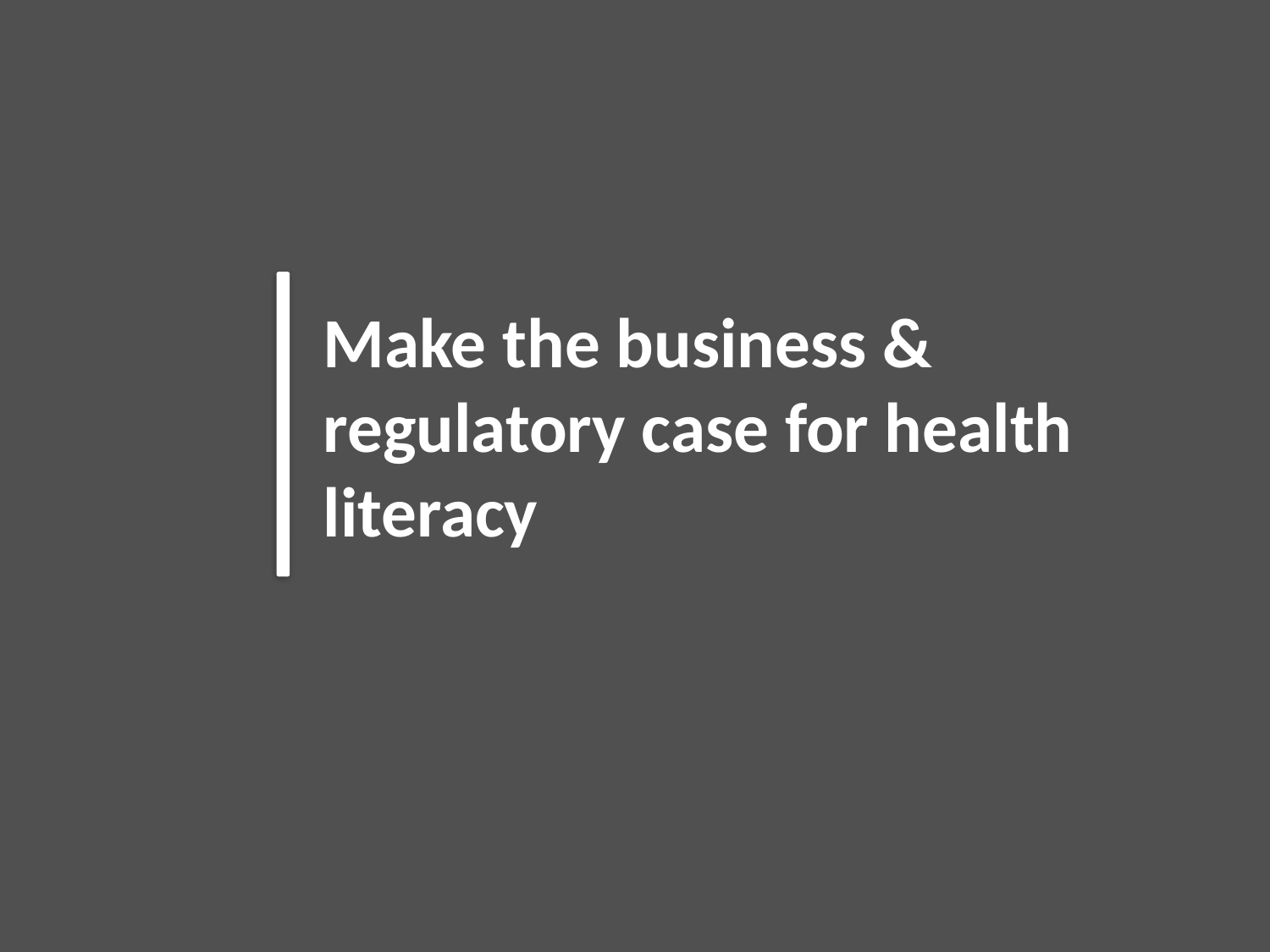

Make the business & regulatory case for health literacy